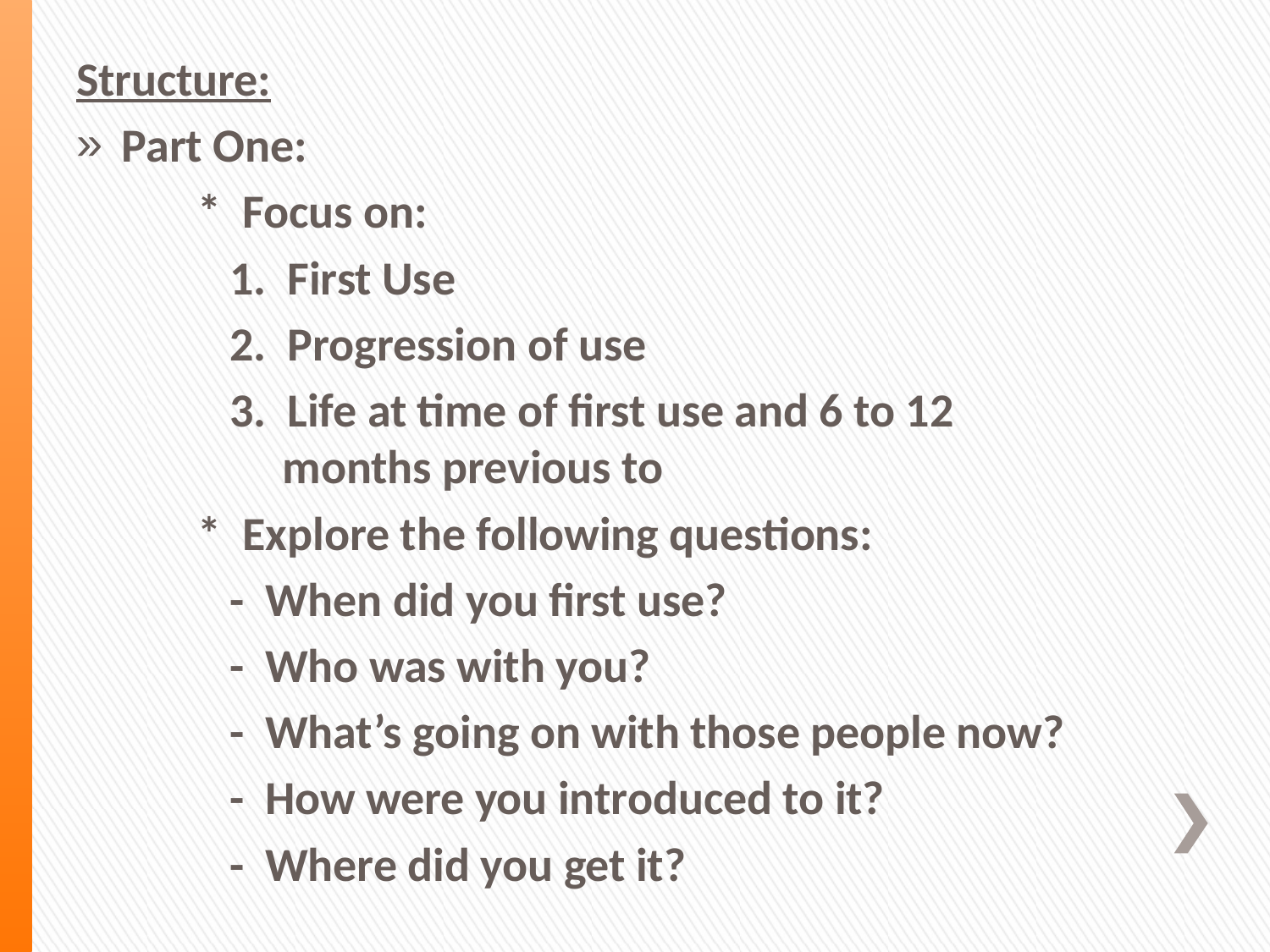

Structure:
Part One:
	*  Focus on:
	   1.  First Use
	   2.  Progression of use
	   3.  Life at time of first use and 6 to 12 	  	        months previous to
	*  Explore the following questions:
	   -  When did you first use?
	   -  Who was with you?
	   -  What’s going on with those people now?
	   -  How were you introduced to it?
	   -  Where did you get it?